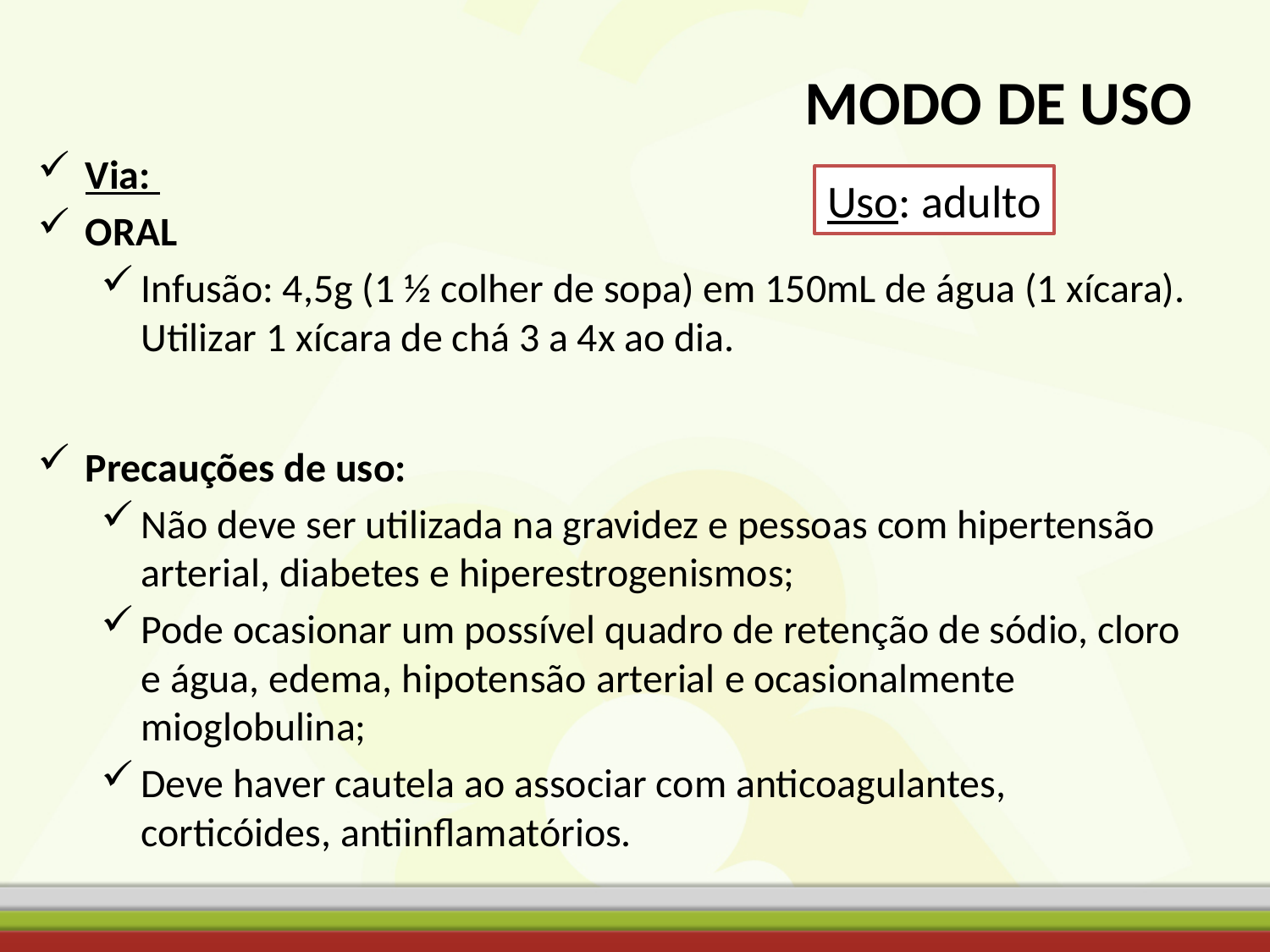

# MODO DE USO
Via:
ORAL
Infusão: 4,5g (1 ½ colher de sopa) em 150mL de água (1 xícara). Utilizar 1 xícara de chá 3 a 4x ao dia.

Precauções de uso:
Não deve ser utilizada na gravidez e pessoas com hipertensão arterial, diabetes e hiperestrogenismos;
Pode ocasionar um possível quadro de retenção de sódio, cloro e água, edema, hipotensão arterial e ocasionalmente mioglobulina;
Deve haver cautela ao associar com anticoagulantes, corticóides, antiinflamatórios.
Uso: adulto